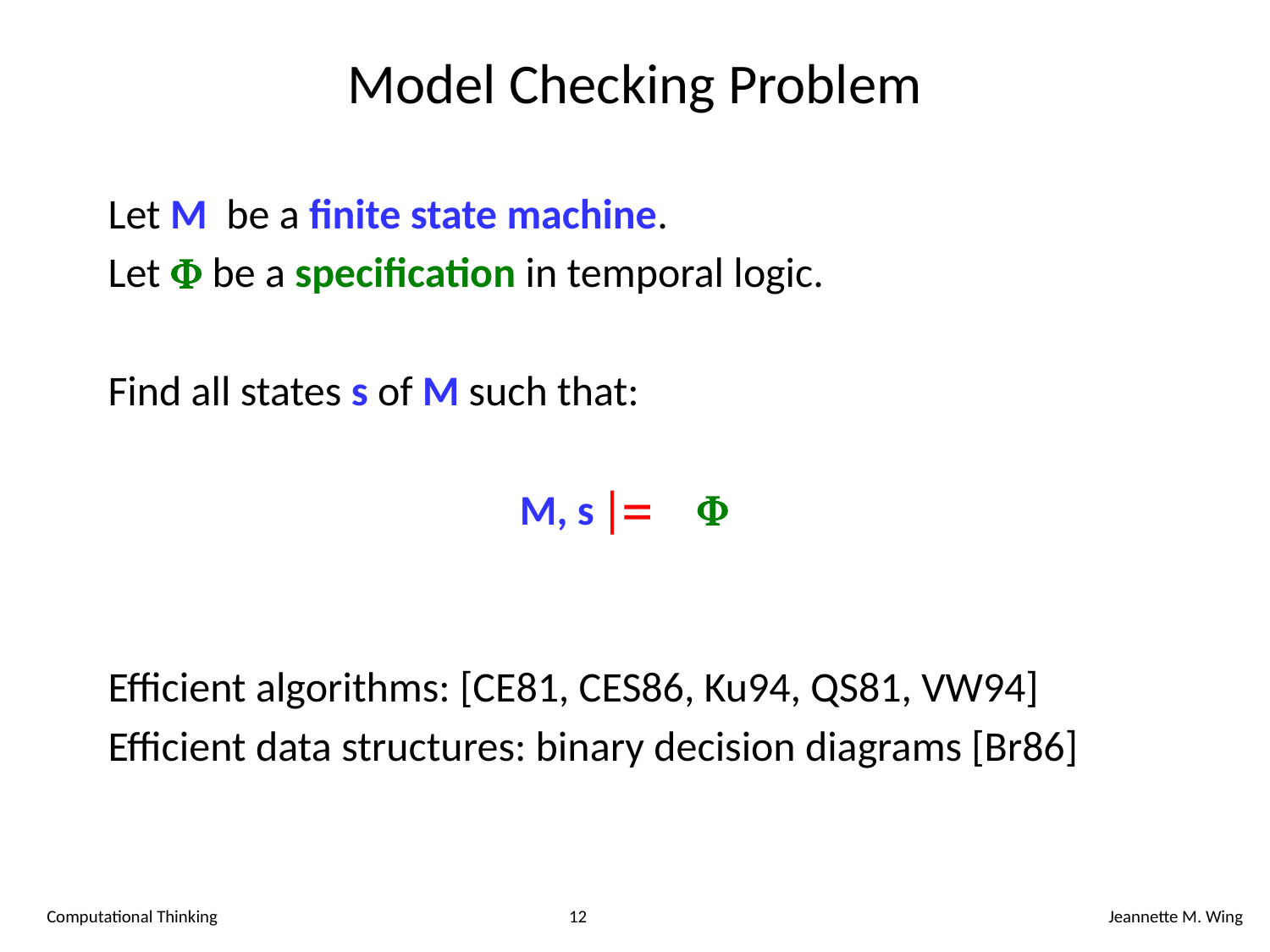

# Model Checking Problem
Let M  be a finite state machine.
Let Φ be a specification in temporal logic.

Find all states s of M such that:

M, s |=  Φ

Efficient algorithms: [CE81, CES86, Ku94, QS81, VW94]
Efficient data structures: binary decision diagrams [Br86]

Computational Thinking
12
Jeannette M. Wing